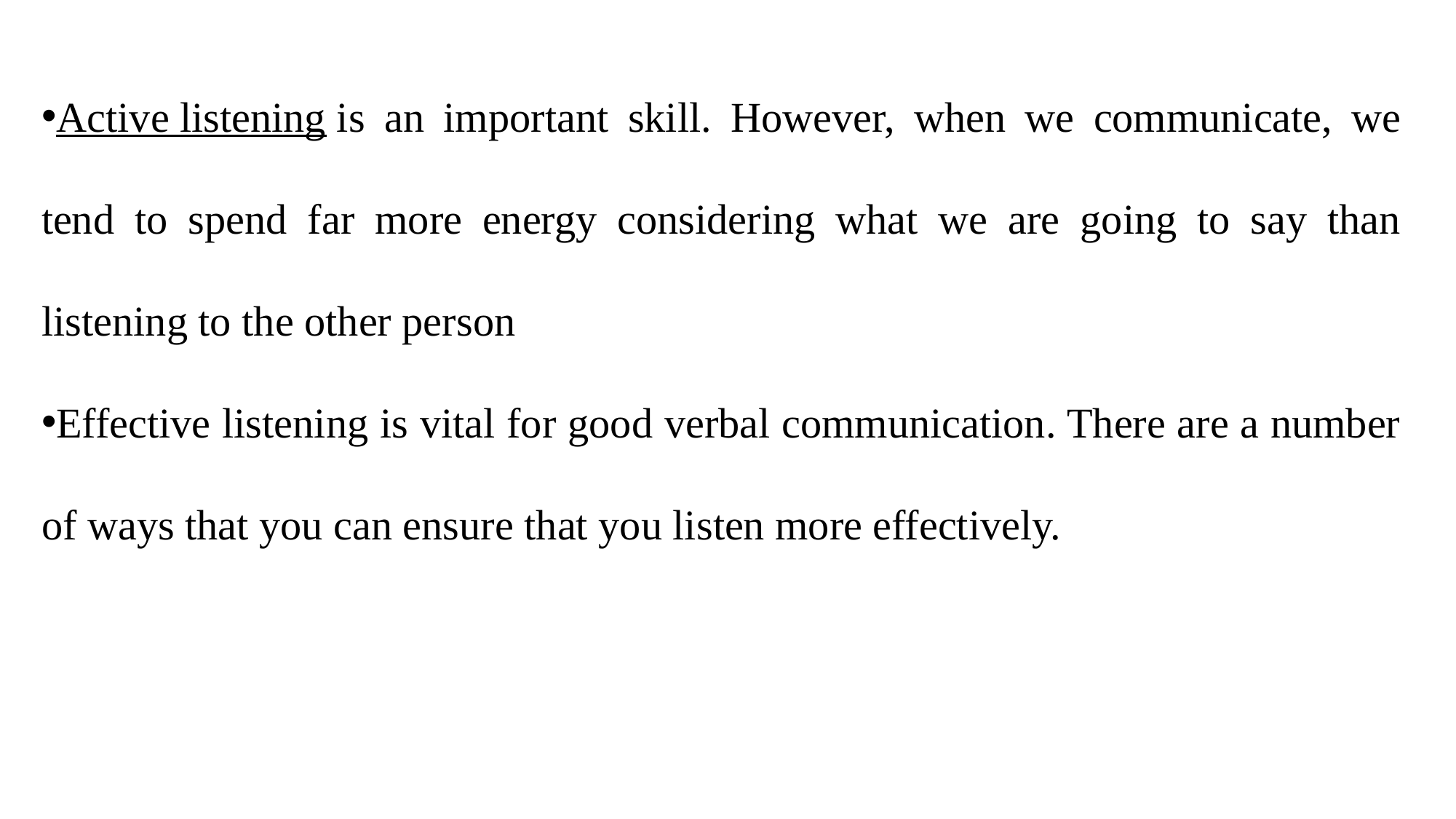

Active listening is an important skill. However, when we communicate, we tend to spend far more energy considering what we are going to say than listening to the other person
Effective listening is vital for good verbal communication. There are a number of ways that you can ensure that you listen more effectively.